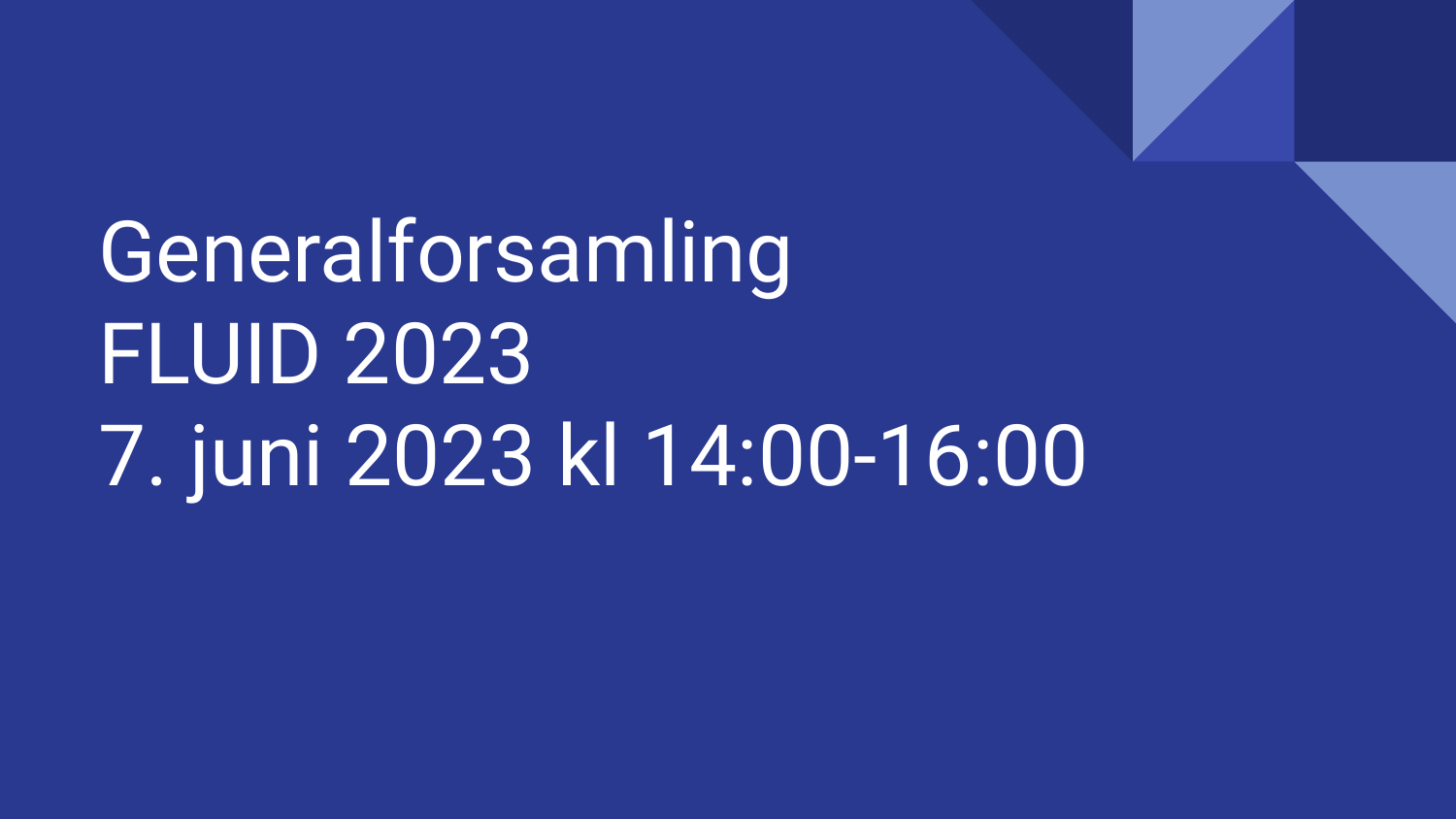

# Generalforsamling
FLUID 2023
7. juni 2023 kl 14:00-16:00